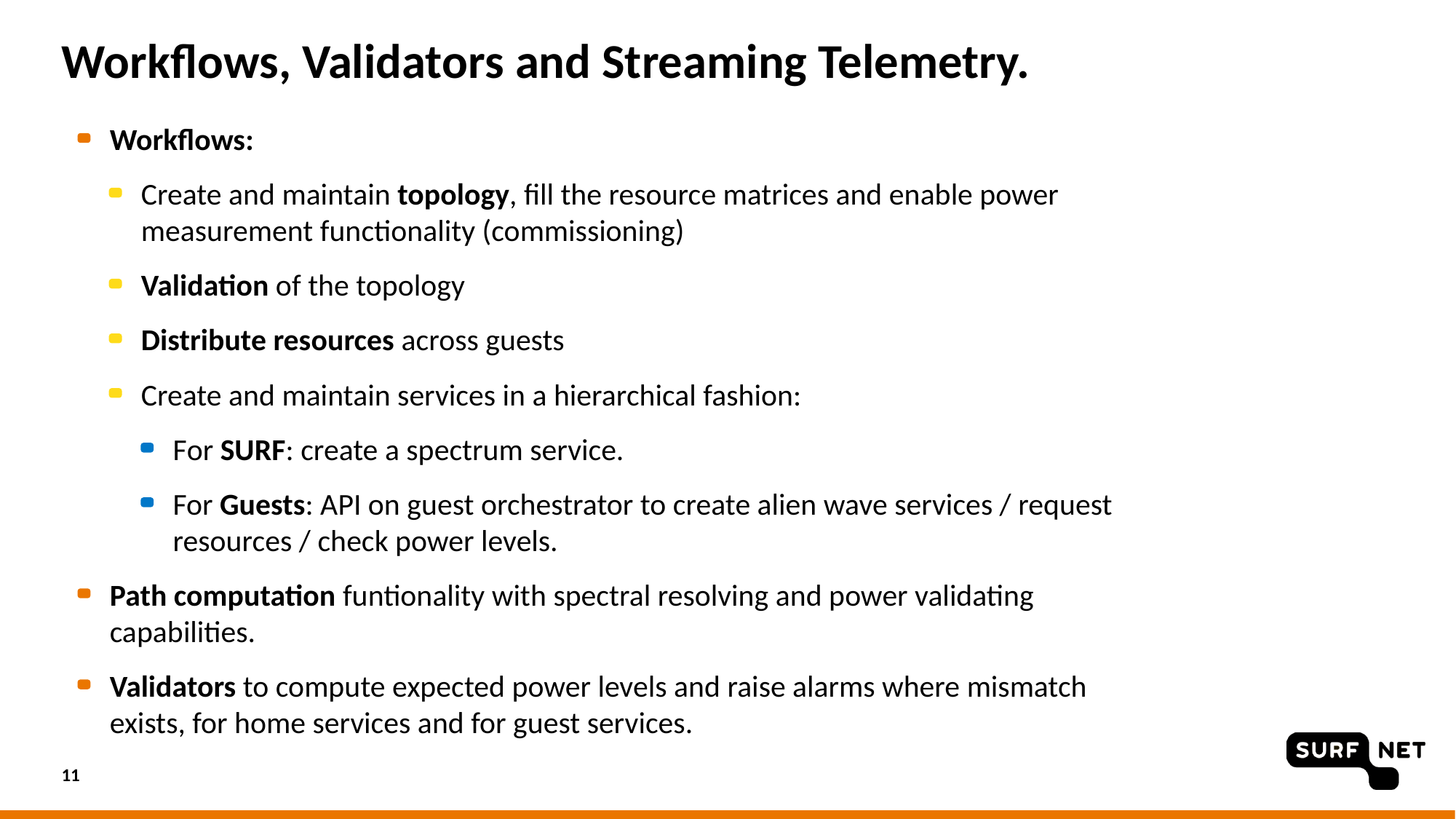

# Workflows, Validators and Streaming Telemetry.
Workflows:
Create and maintain topology, fill the resource matrices and enable power measurement functionality (commissioning)
Validation of the topology
Distribute resources across guests
Create and maintain services in a hierarchical fashion:
For SURF: create a spectrum service.
For Guests: API on guest orchestrator to create alien wave services / request resources / check power levels.
Path computation funtionality with spectral resolving and power validating capabilities.
Validators to compute expected power levels and raise alarms where mismatch exists, for home services and for guest services.

11